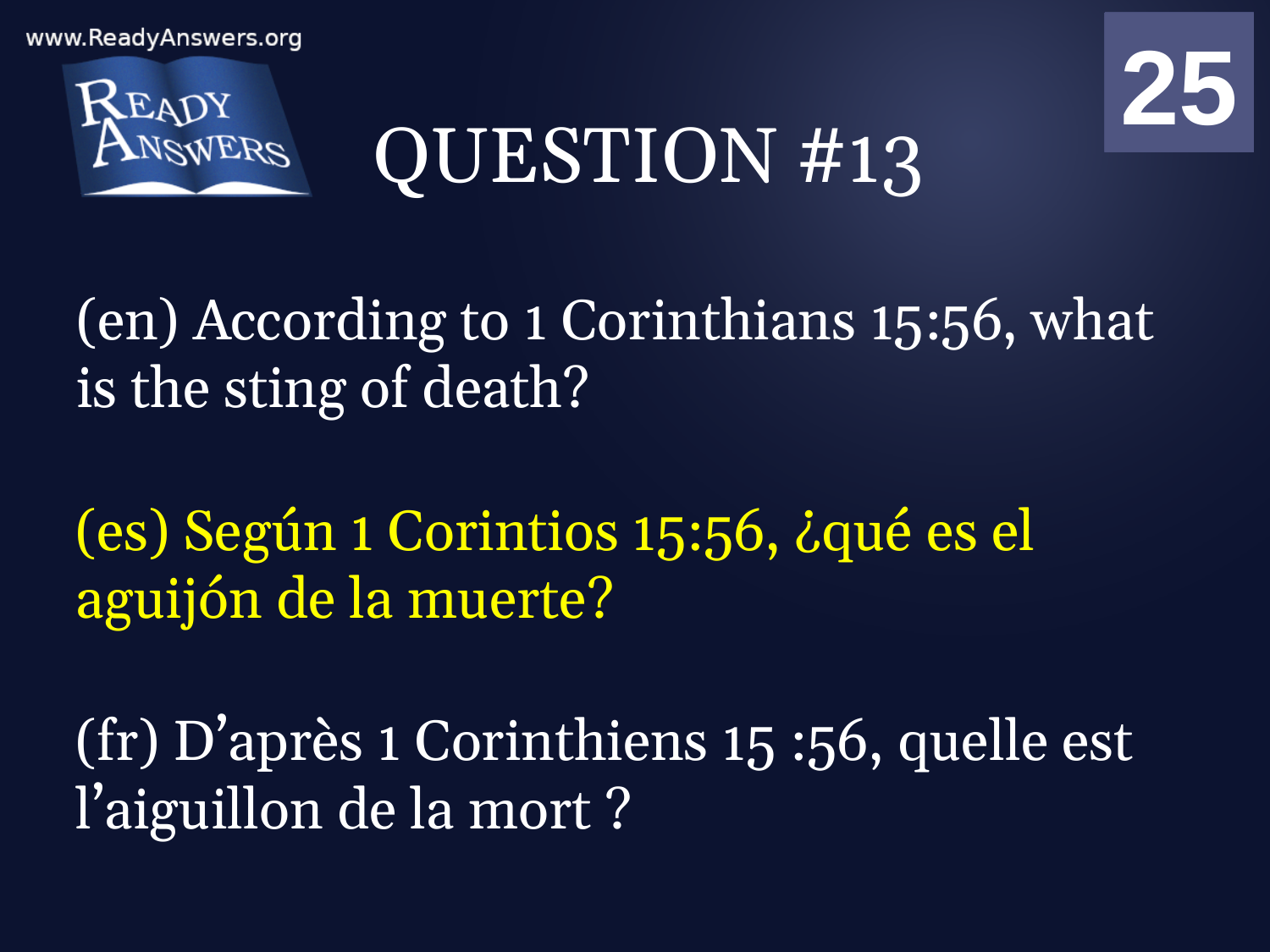

01
02
03
04
05
06
07
08
09
10
11
12
13
14
15
16
17
18
19
20
21
22
23
24
25
00
# QUESTION #13
(en) According to 1 Corinthians 15:56, what is the sting of death?
(es) Según 1 Corintios 15:56, ¿qué es el aguijón de la muerte?
(fr) D’après 1 Corinthiens 15 :56, quelle est l’aiguillon de la mort ?